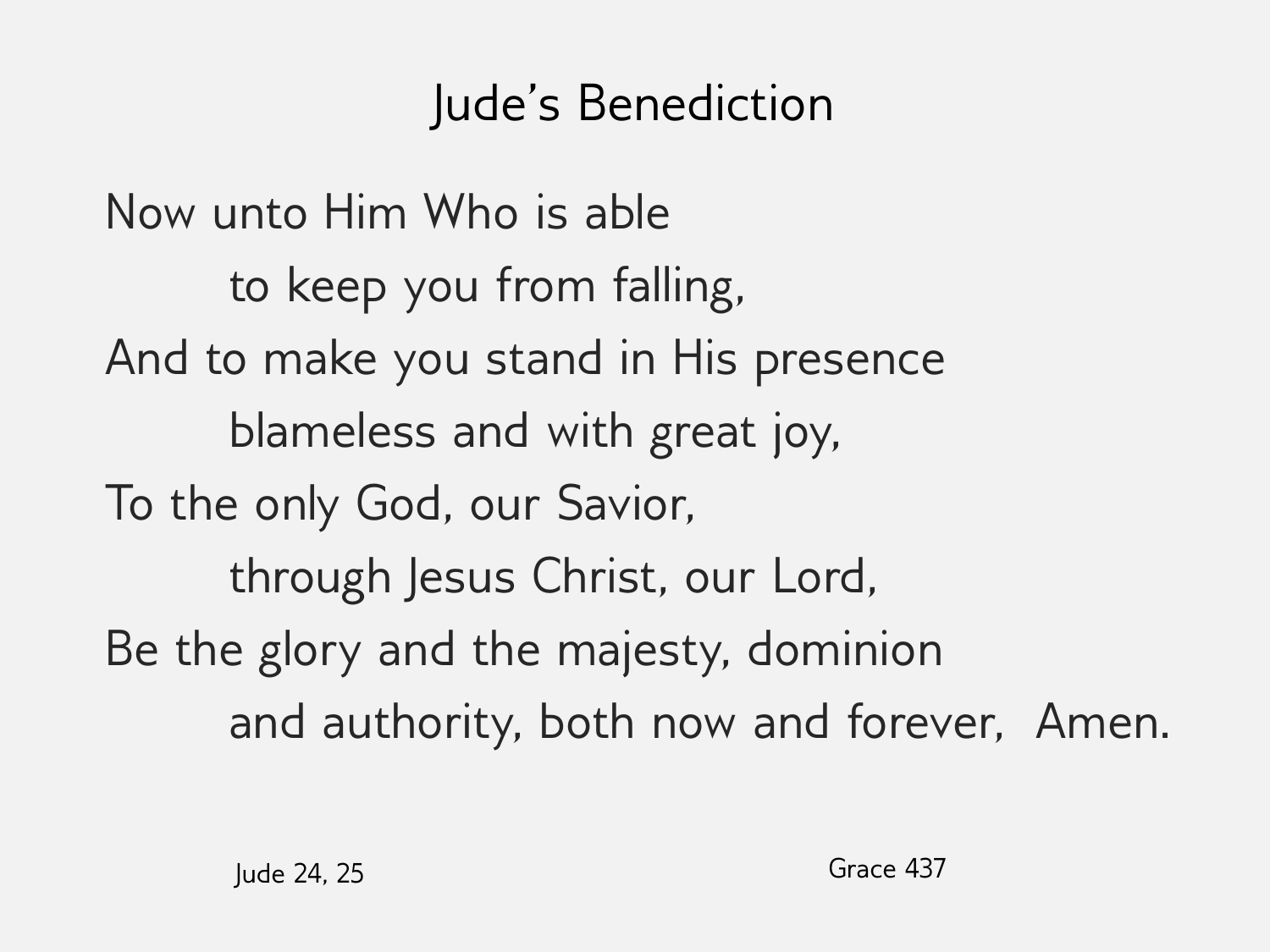

Jude’s Benediction
Now unto Him Who is able
	to keep you from falling,
And to make you stand in His presence
	blameless and with great joy,
To the only God, our Savior,
	through Jesus Christ, our Lord,
Be the glory and the majesty, dominion
	and authority, both now and forever,  Amen.
Grace 437
Jude 24, 25